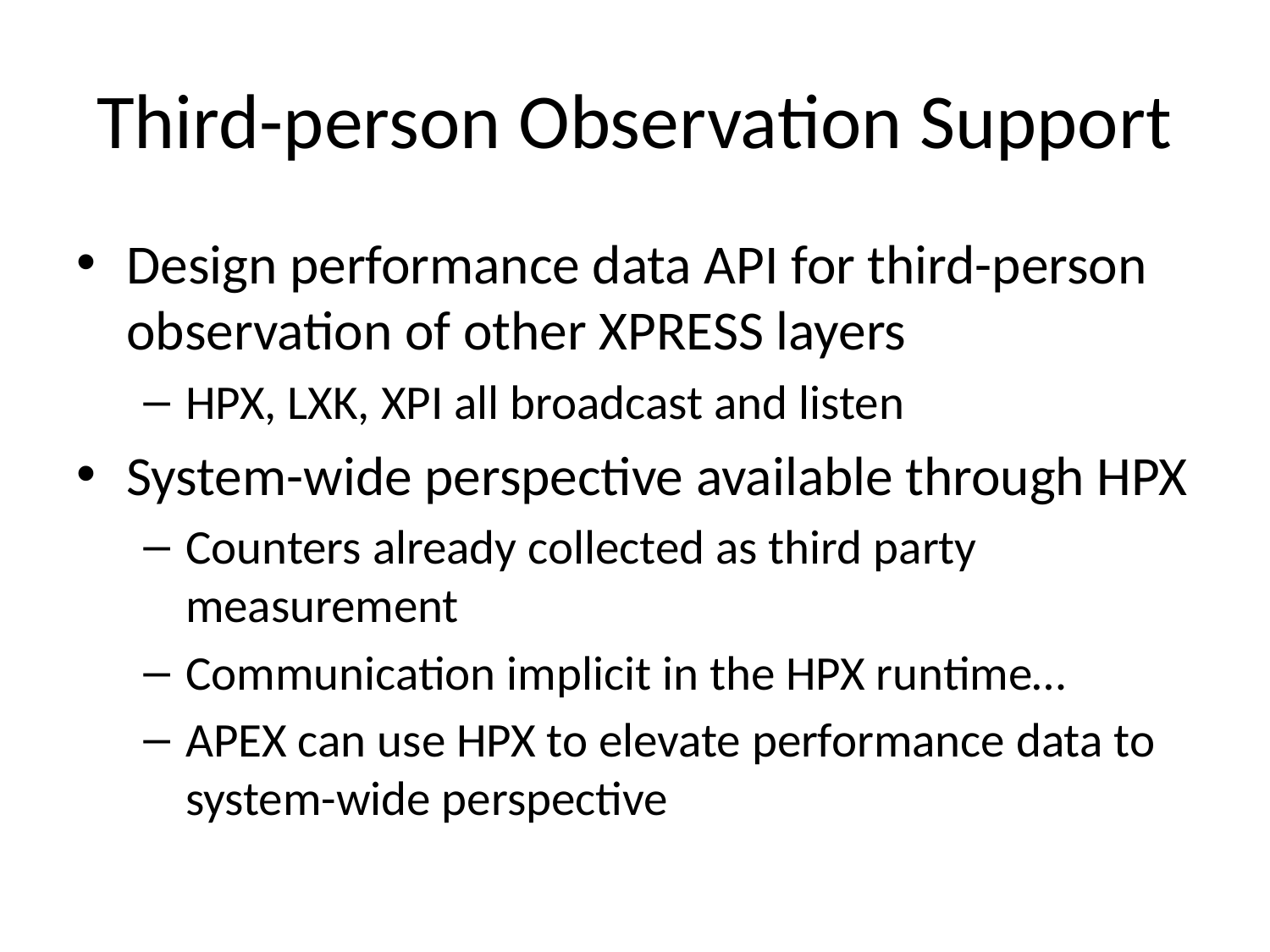

# Third-person Observation Support
Design performance data API for third-person observation of other XPRESS layers
HPX, LXK, XPI all broadcast and listen
System-wide perspective available through HPX
Counters already collected as third party measurement
Communication implicit in the HPX runtime…
APEX can use HPX to elevate performance data to system-wide perspective